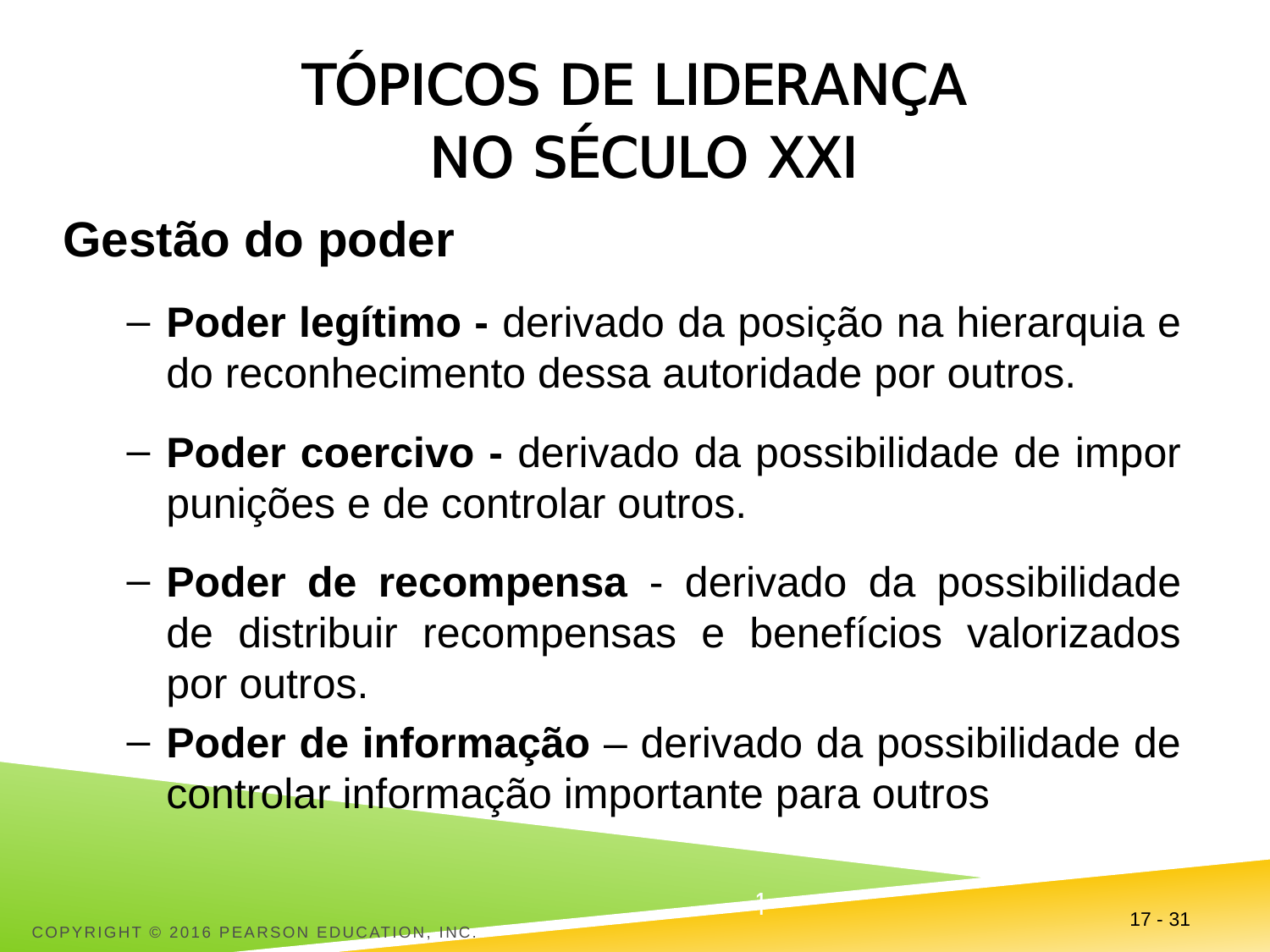

# Tópicos de liderança no século XXI
Gestão do poder

Poder legítimo - derivado da posição na hierarquia e do reconhecimento dessa autoridade por outros.

Poder coercivo - derivado da possibilidade de impor punições e de controlar outros.

Poder de recompensa - derivado da possibilidade de distribuir recompensas e benefícios valorizados por outros.
Poder de informação – derivado da possibilidade de controlar informação importante para outros
Copyright © 2016 Pearson Education, Inc.
17 - 31